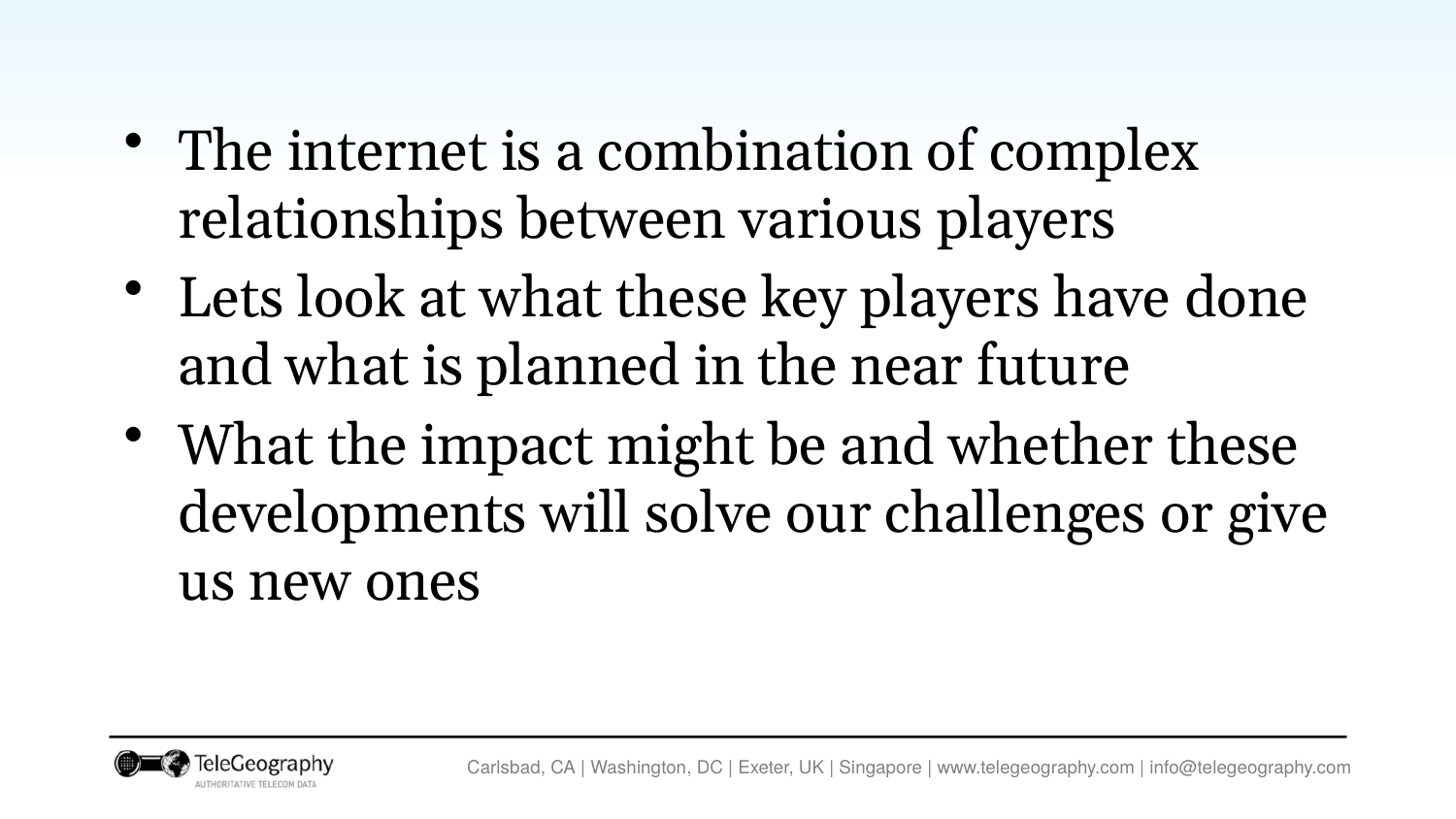

The internet is a combination of complex relationships between various players
Lets look at what these key players have done and what is planned in the near future
What the impact might be and whether these developments will solve our challenges or give us new ones